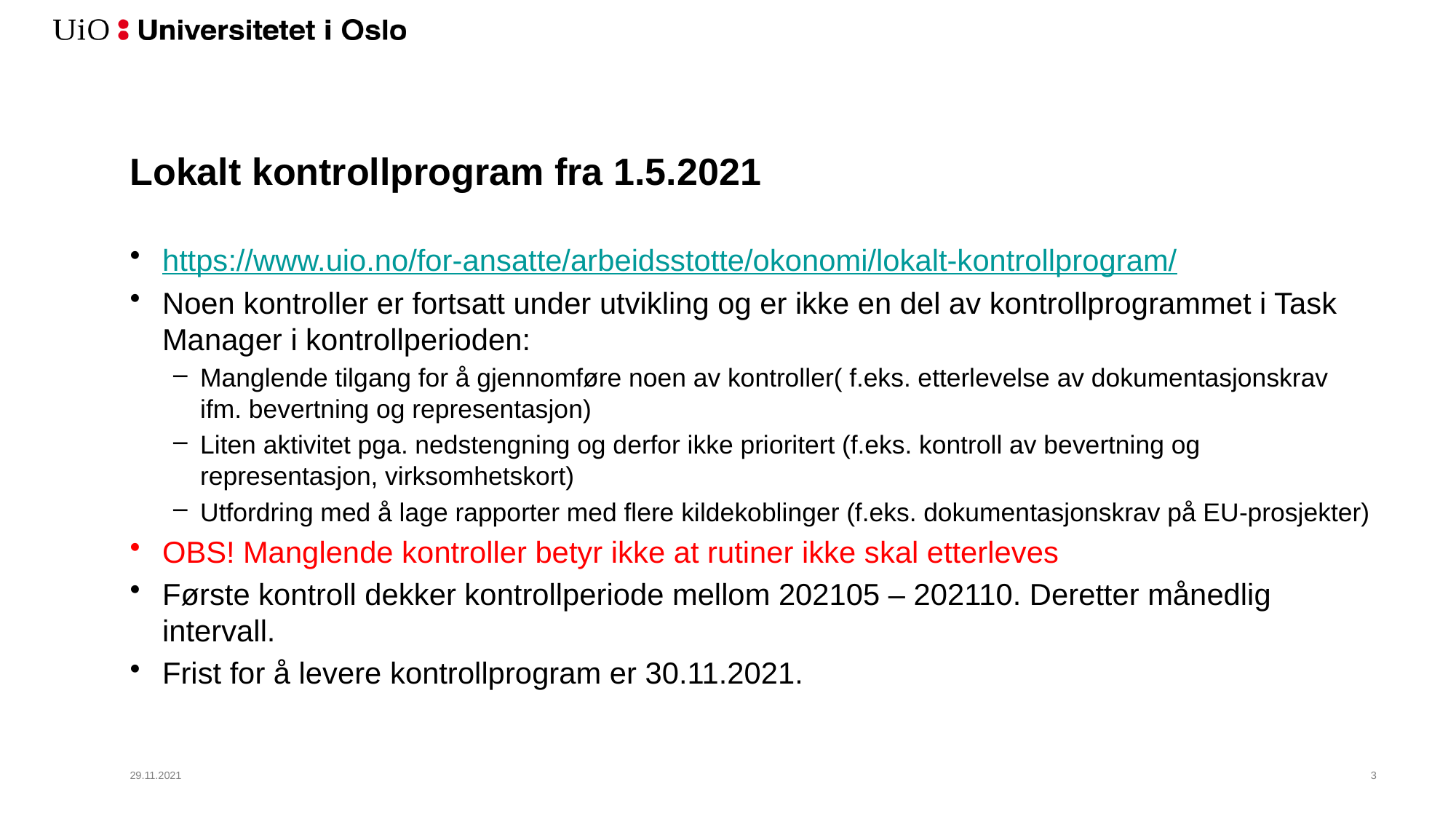

# Lokalt kontrollprogram fra 1.5.2021
https://www.uio.no/for-ansatte/arbeidsstotte/okonomi/lokalt-kontrollprogram/
Noen kontroller er fortsatt under utvikling og er ikke en del av kontrollprogrammet i Task Manager i kontrollperioden:
Manglende tilgang for å gjennomføre noen av kontroller( f.eks. etterlevelse av dokumentasjonskrav ifm. bevertning og representasjon)
Liten aktivitet pga. nedstengning og derfor ikke prioritert (f.eks. kontroll av bevertning og representasjon, virksomhetskort)
Utfordring med å lage rapporter med flere kildekoblinger (f.eks. dokumentasjonskrav på EU-prosjekter)
OBS! Manglende kontroller betyr ikke at rutiner ikke skal etterleves
Første kontroll dekker kontrollperiode mellom 202105 – 202110. Deretter månedlig intervall.
Frist for å levere kontrollprogram er 30.11.2021.

29.11.2021
3